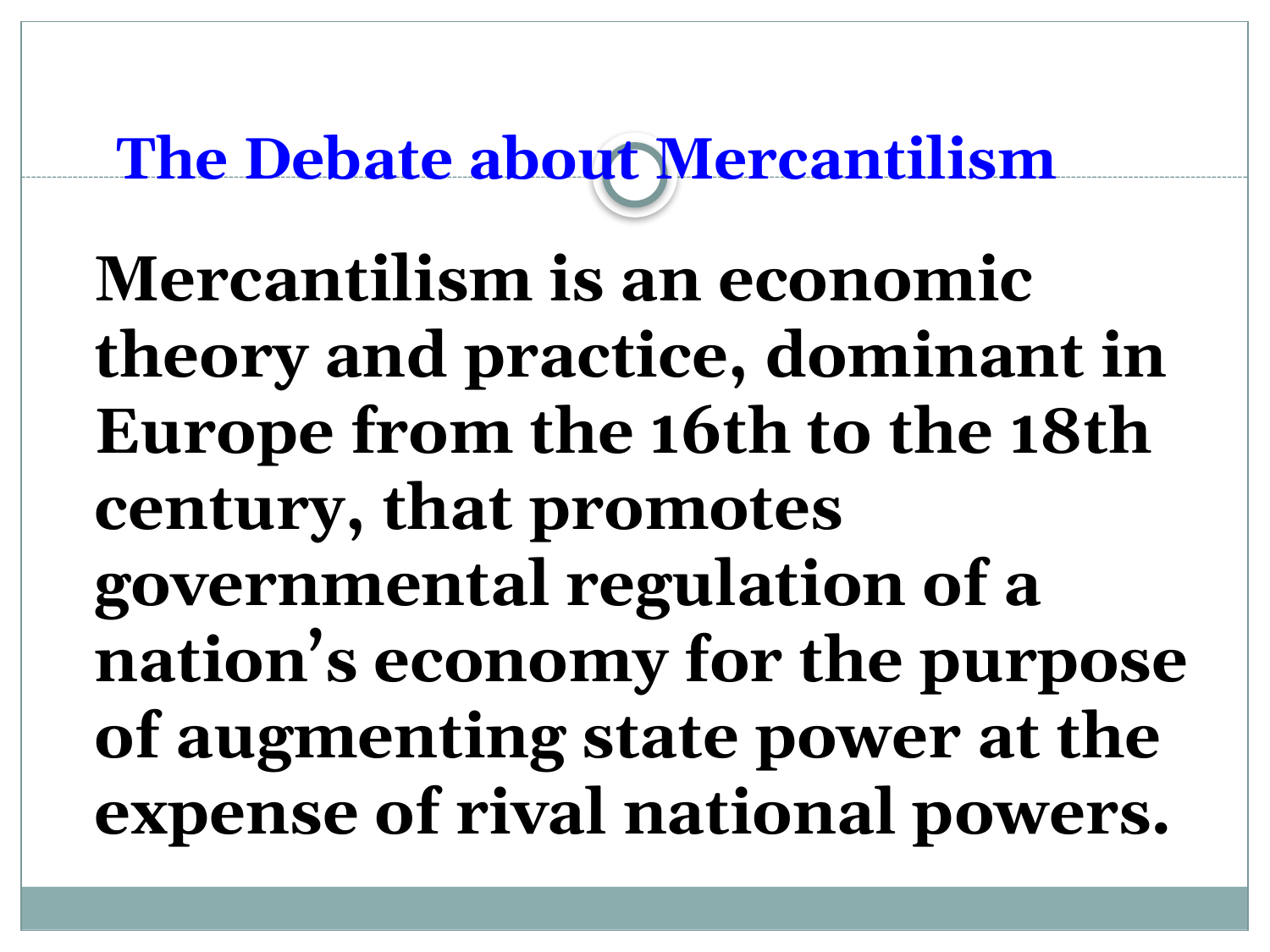

# The Debate about Mercantilism
Mercantilism is an economic theory and practice, dominant in Europe from the 16th to the 18th century, that promotes governmental regulation of a nation’s economy for the purpose of augmenting state power at the expense of rival national powers.